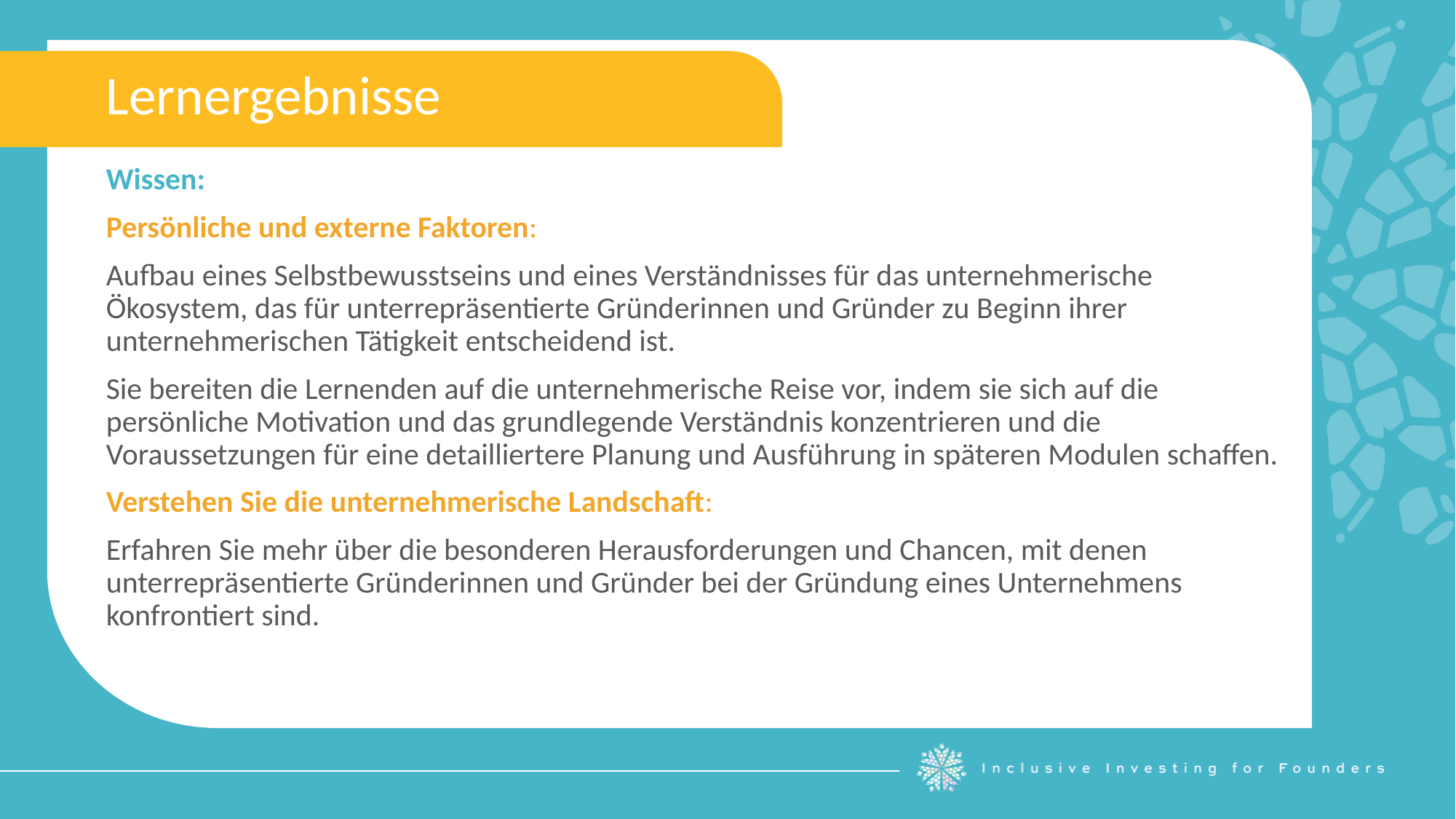

Lernergebnisse

Wissen:
Persönliche und externe Faktoren:
Aufbau eines Selbstbewusstseins und eines Verständnisses für das unternehmerische Ökosystem, das für unterrepräsentierte Gründerinnen und Gründer zu Beginn ihrer unternehmerischen Tätigkeit entscheidend ist.
Sie bereiten die Lernenden auf die unternehmerische Reise vor, indem sie sich auf die persönliche Motivation und das grundlegende Verständnis konzentrieren und die Voraussetzungen für eine detailliertere Planung und Ausführung in späteren Modulen schaffen.
Verstehen Sie die unternehmerische Landschaft:
Erfahren Sie mehr über die besonderen Herausforderungen und Chancen, mit denen unterrepräsentierte Gründerinnen und Gründer bei der Gründung eines Unternehmens konfrontiert sind.